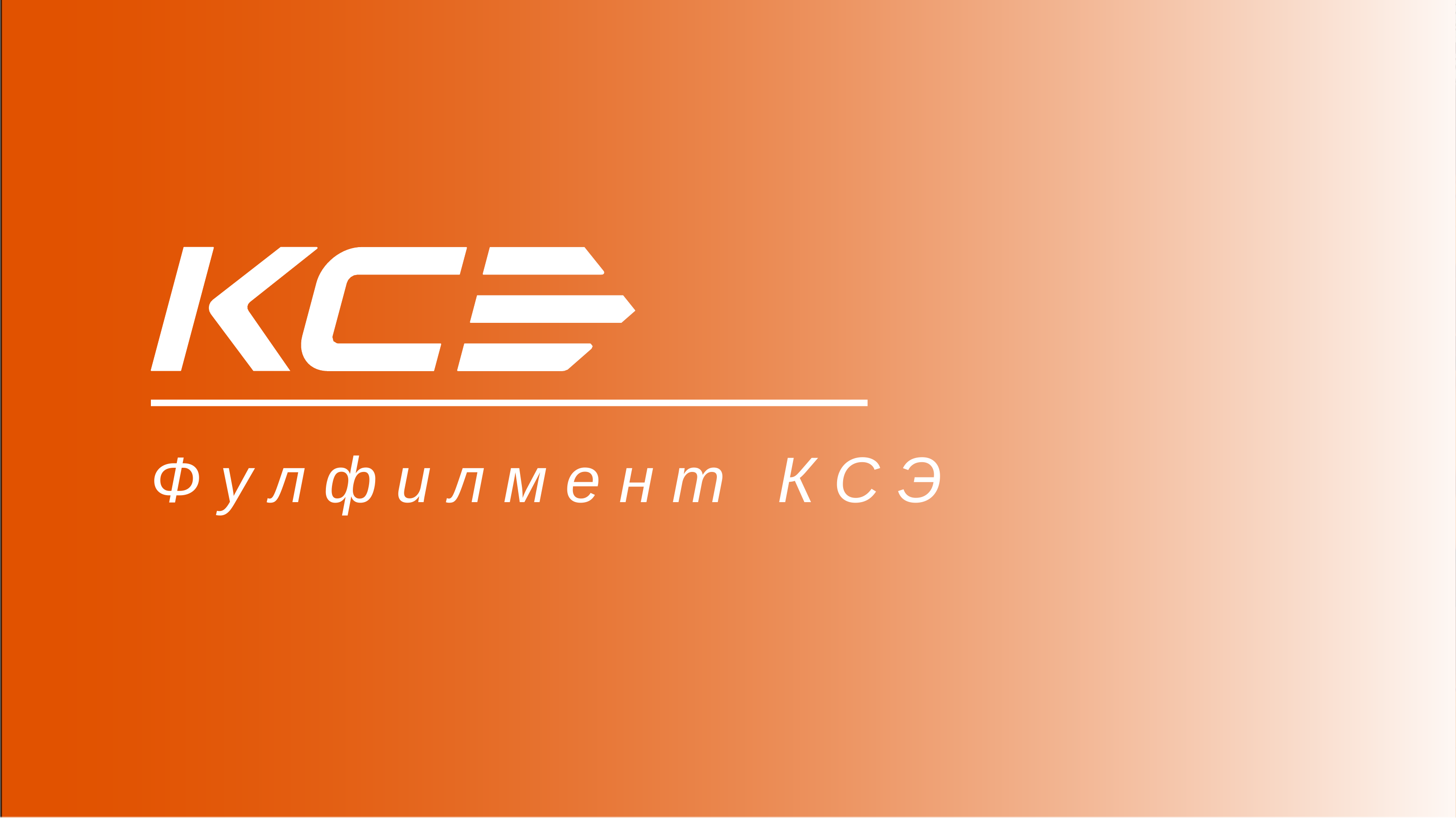

# Ф у л ф и л м е н т	К С Э